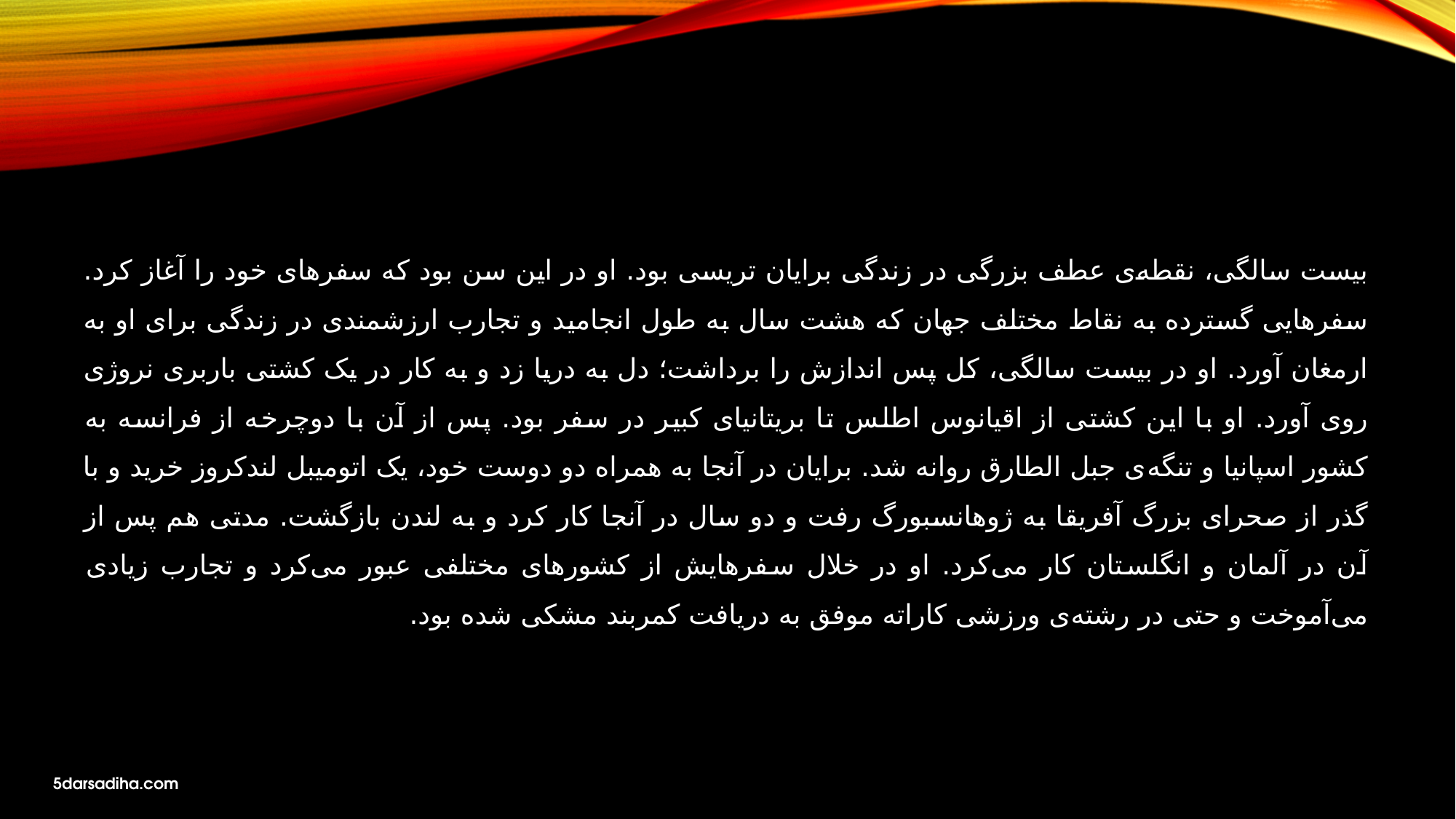

بیست سالگی، نقطه‌ی عطف بزرگی در زندگی برایان تریسی بود. او در این سن بود که سفرهای خود را آغاز کرد. سفرهایی گسترده به نقاط مختلف جهان که هشت سال به طول انجامید و تجارب ارزشمندی در زندگی برای او به ارمغان آورد. او در بیست سالگی، کل پس اندازش را برداشت؛ دل به دریا زد و به کار در یک کشتی باربری نروژی روی آورد. او با این کشتی از اقیانوس اطلس تا بریتانیای کبیر در سفر بود. پس از آن با دوچرخه از فرانسه به کشور اسپانیا و تنگه‌ی جبل الطارق روانه شد. برایان در آنجا به همراه دو دوست خود، یک اتومیبل لندکروز خرید و با گذر از صحرای بزرگ آفریقا به ژوهانسبورگ رفت و دو سال در آنجا کار کرد و به لندن بازگشت. مدتی هم پس از آن در آلمان و انگلستان کار می‌کرد. او در خلال سفرهایش از کشورهای مختلفی عبور می‌کرد و تجارب زیادی می‌آموخت و حتی در رشته‌ی ورزشی کاراته موفق به دریافت کمربند مشکی شده بود.

5darsadiha.com